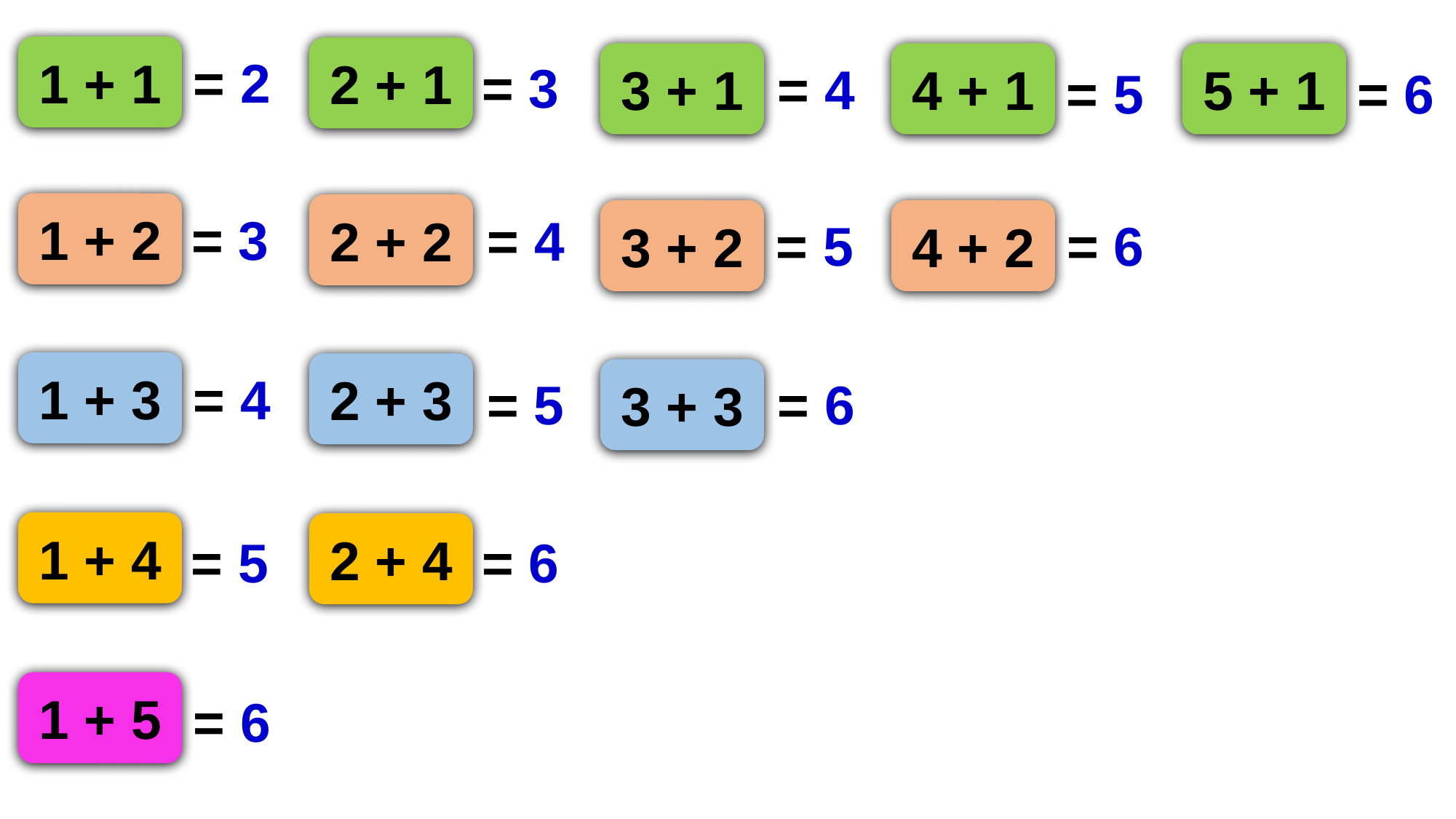

1 + 1
2 + 1
= 2
3 + 1
4 + 1
5 + 1
= 3
= 4
= 5
= 6
1 + 2
2 + 2
= 3
3 + 2
4 + 2
= 4
= 5
= 6
1 + 3
2 + 3
3 + 3
= 4
= 5
= 6
1 + 4
2 + 4
= 5
= 6
1 + 5
= 6